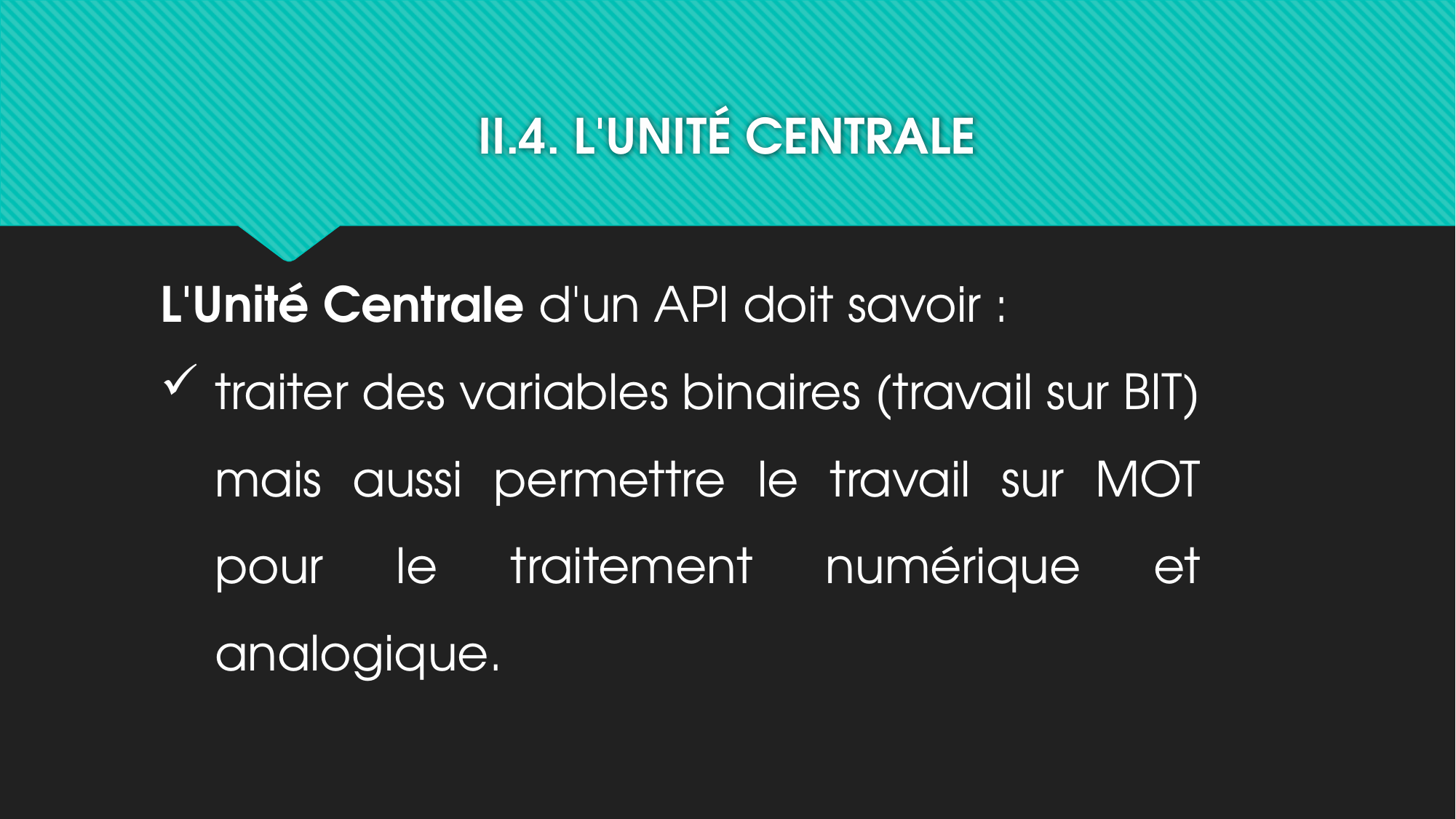

# II.4. L'UNITÉ CENTRALE
L'Unité Centrale d'un API doit savoir :
traiter des variables binaires (travail sur BIT) mais aussi permettre le travail sur MOT pour le traitement numérique et analogique.